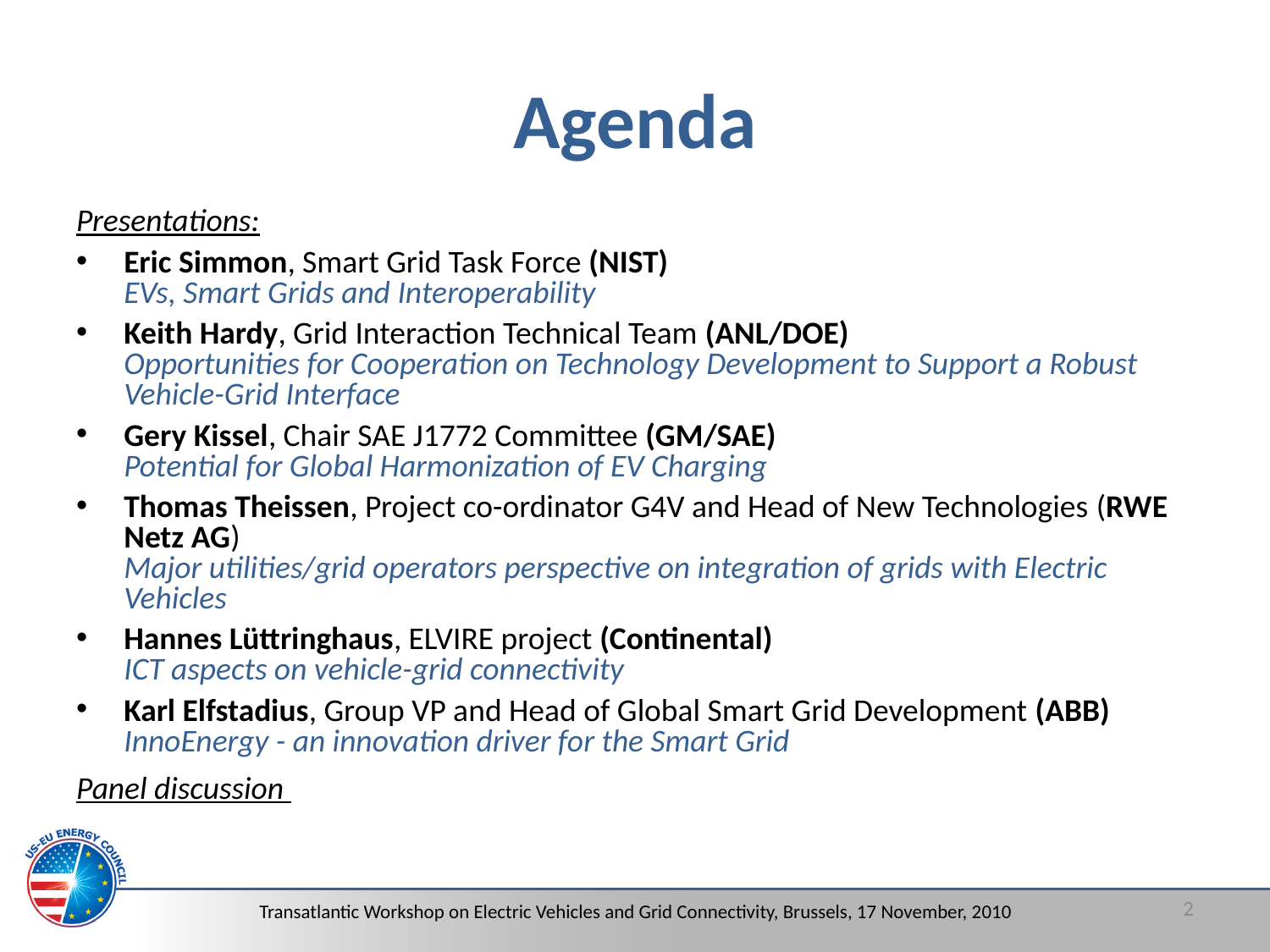

# Agenda
Presentations:
Eric Simmon, Smart Grid Task Force (NIST)
EVs, Smart Grids and Interoperability
Keith Hardy, Grid Interaction Technical Team (ANL/DOE)
Opportunities for Cooperation on Technology Development to Support a Robust Vehicle-Grid Interface
Gery Kissel, Chair SAE J1772 Committee (GM/SAE)
Potential for Global Harmonization of EV Charging
Thomas Theissen, Project co-ordinator G4V and Head of New Technologies (RWE Netz AG)
Major utilities/grid operators perspective on integration of grids with Electric Vehicles
Hannes Lüttringhaus, ELVIRE project (Continental)
ICT aspects on vehicle-grid connectivity
Karl Elfstadius, Group VP and Head of Global Smart Grid Development (ABB)
InnoEnergy - an innovation driver for the Smart Grid
Panel discussion
2